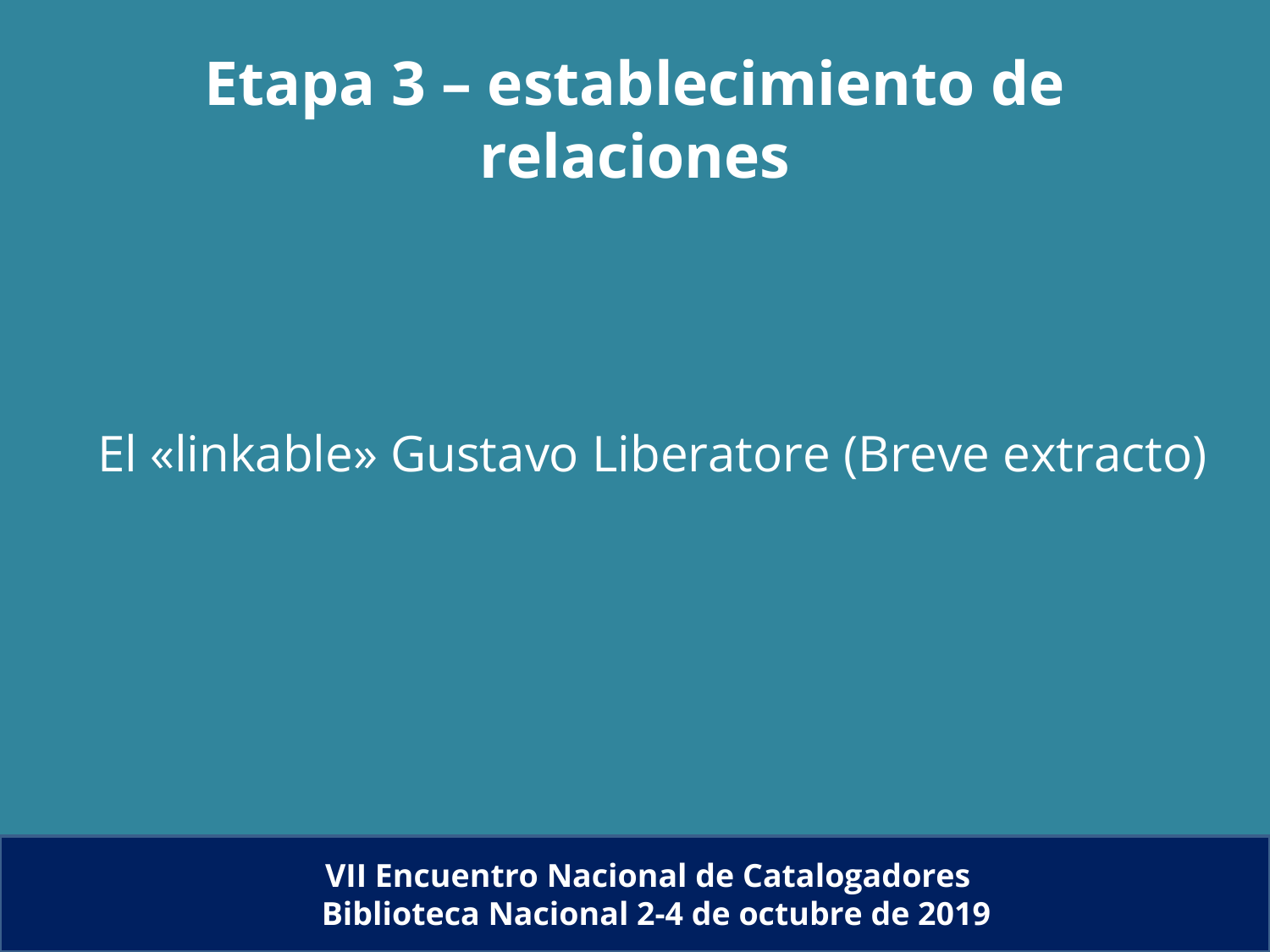

# Etapa 3 – establecimiento de relaciones
El «linkable» Gustavo Liberatore (Breve extracto)

VII Encuentro Nacional de Catalogadores
Biblioteca Nacional 2-4 de octubre de 2019